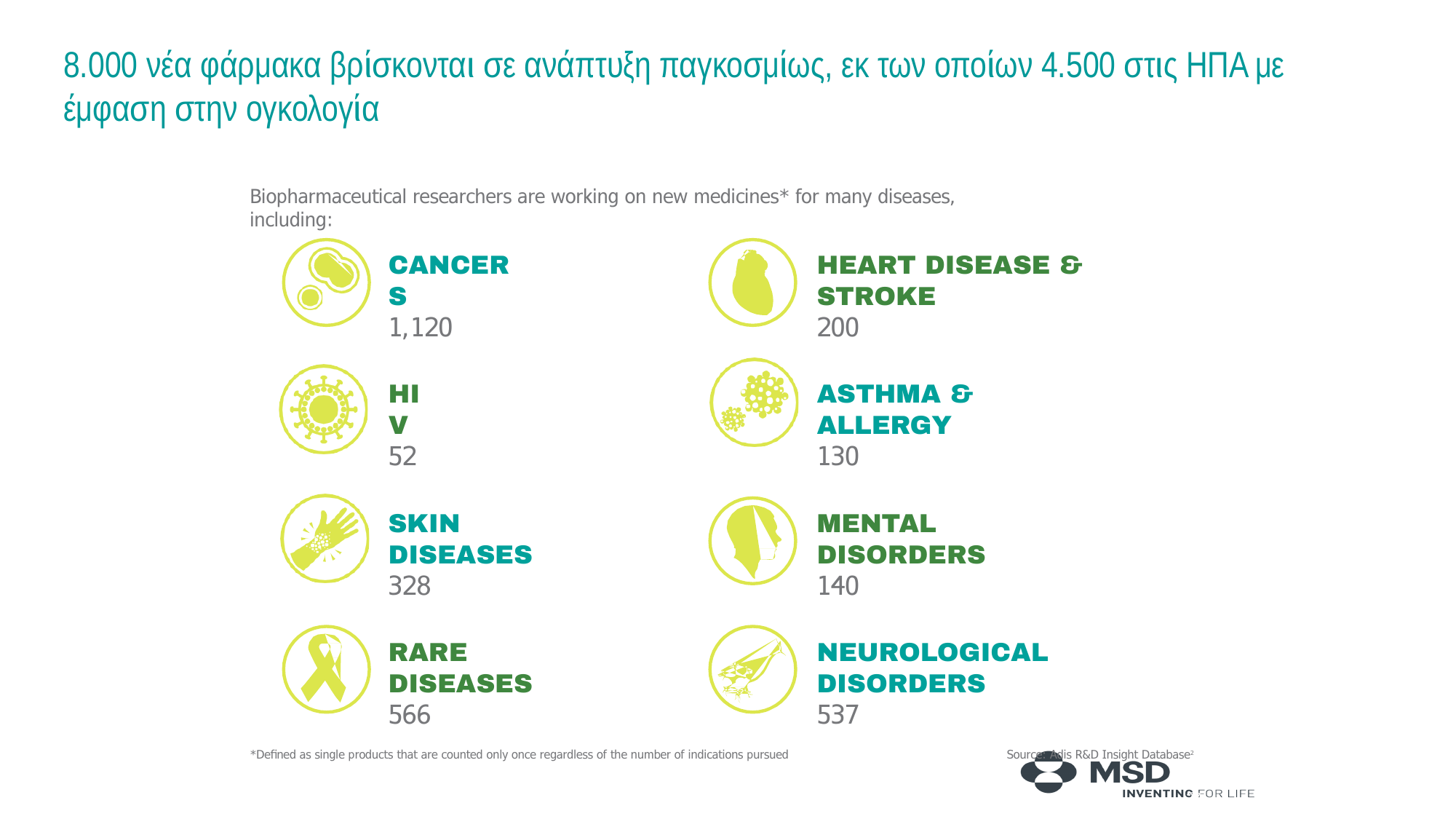

8.000 νέα φάρμακα βρίσκονται σε ανάπτυξη παγκοσμίως, εκ των οποίων 4.500 στις ΗΠΑ με έμφαση στην ογκολογία
Biopharmaceutical researchers are working on new medicines* for many diseases, including:

CANCERS
1,120
HEART DISEASE & STROKE
200

HIV
52
ASTHMA & ALLERGY
130

SKIN DISEASES
328
MENTAL DISORDERS
140

RARE DISEASES
566
NEUROLOGICAL DISORDERS
537

*Defined as single products that are counted only once regardless of the number of indications pursued
Source: Adis R&D Insight Database2
2	Research and Development
27